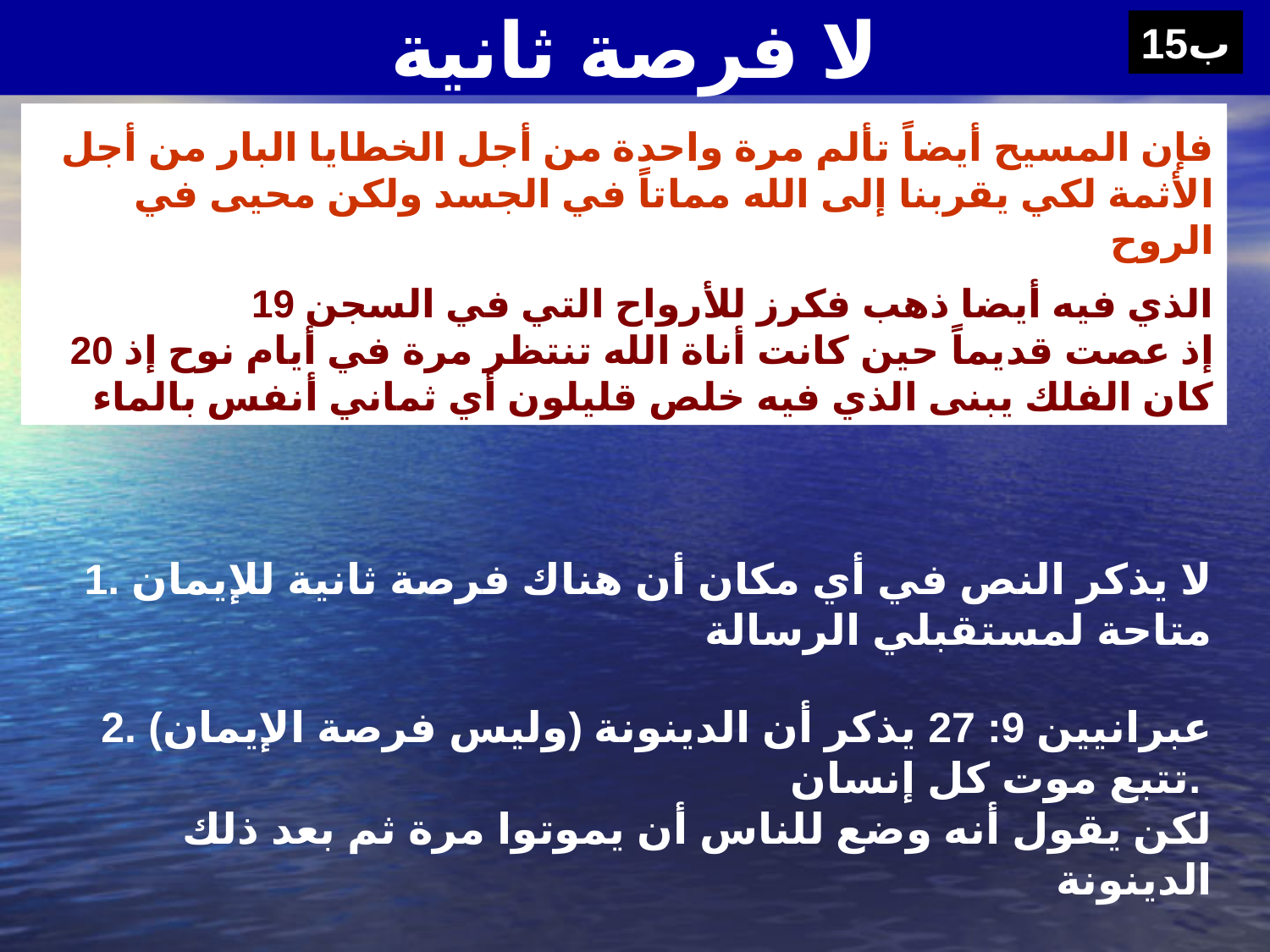

لا فرصة ثانية
15ب
1 Peter 3:18-20  (NASB)

19 الذي فيه أيضا ذهب فكرز للأرواح التي في السجن
20 إذ عصت قديماً حين كانت أناة الله تنتظر مرة في أيام نوح إذ كان الفلك يبنى الذي فيه خلص قليلون أي ثماني أنفس بالماء
فإن المسيح أيضاً تألم مرة واحدة من أجل الخطايا البار من أجل الأثمة لكي يقربنا إلى الله مماتاً في الجسد ولكن محيى في الروح
1. لا يذكر النص في أي مكان أن هناك فرصة ثانية للإيمان متاحة لمستقبلي الرسالة
2. عبرانيين 9: 27 يذكر أن الدينونة (وليس فرصة الإيمان) تتبع موت كل إنسان.
    لكن يقول أنه وضع للناس أن يموتوا مرة ثم بعد ذلك الدينونة